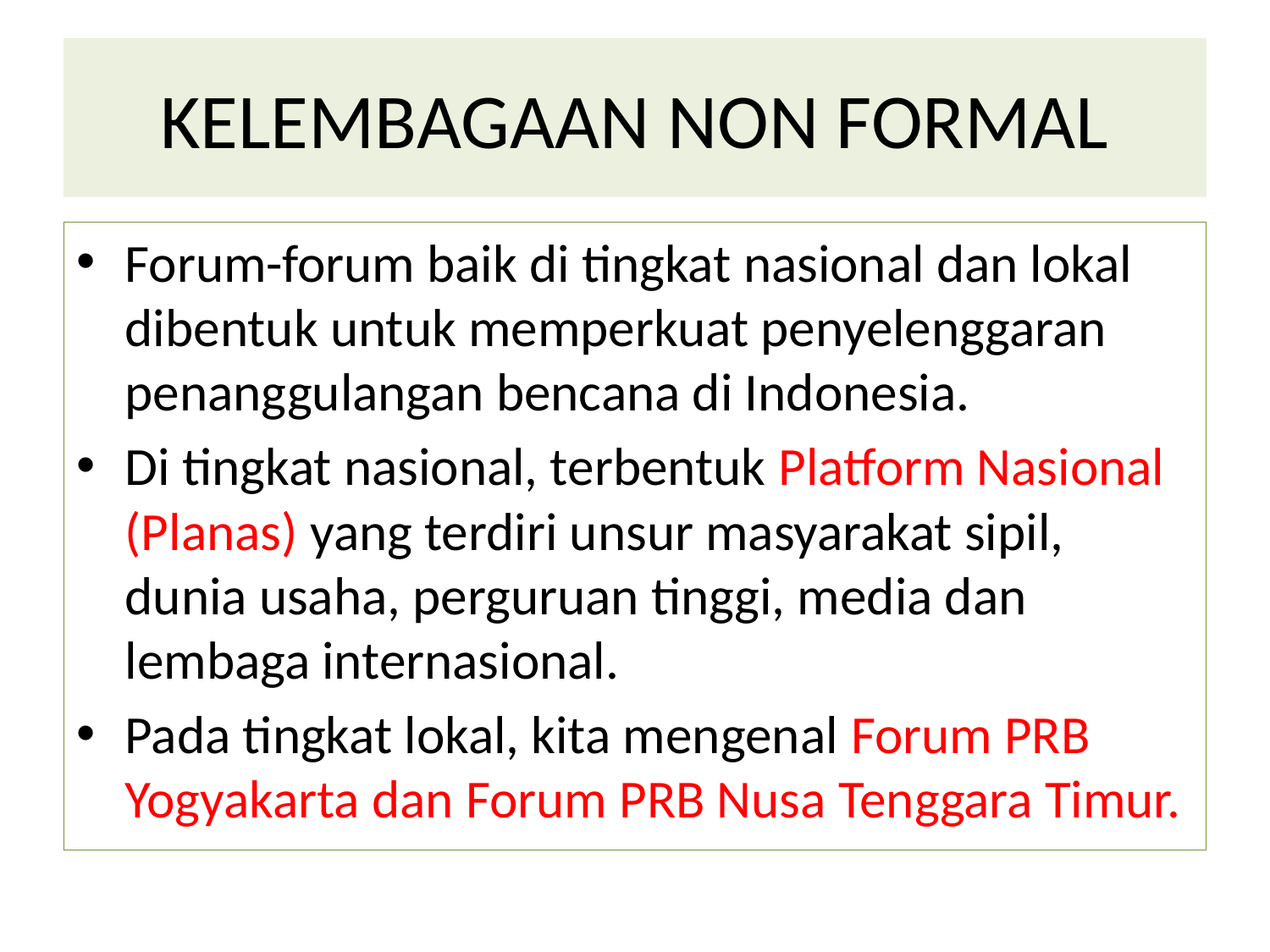

# KELEMBAGAAN NON FORMAL
Forum-forum baik di tingkat nasional dan lokal dibentuk untuk memperkuat penyelenggaran penanggulangan bencana di Indonesia.
Di tingkat nasional, terbentuk Platform Nasional (Planas) yang terdiri unsur masyarakat sipil, dunia usaha, perguruan tinggi, media dan lembaga internasional.
Pada tingkat lokal, kita mengenal Forum PRB Yogyakarta dan Forum PRB Nusa Tenggara Timur.